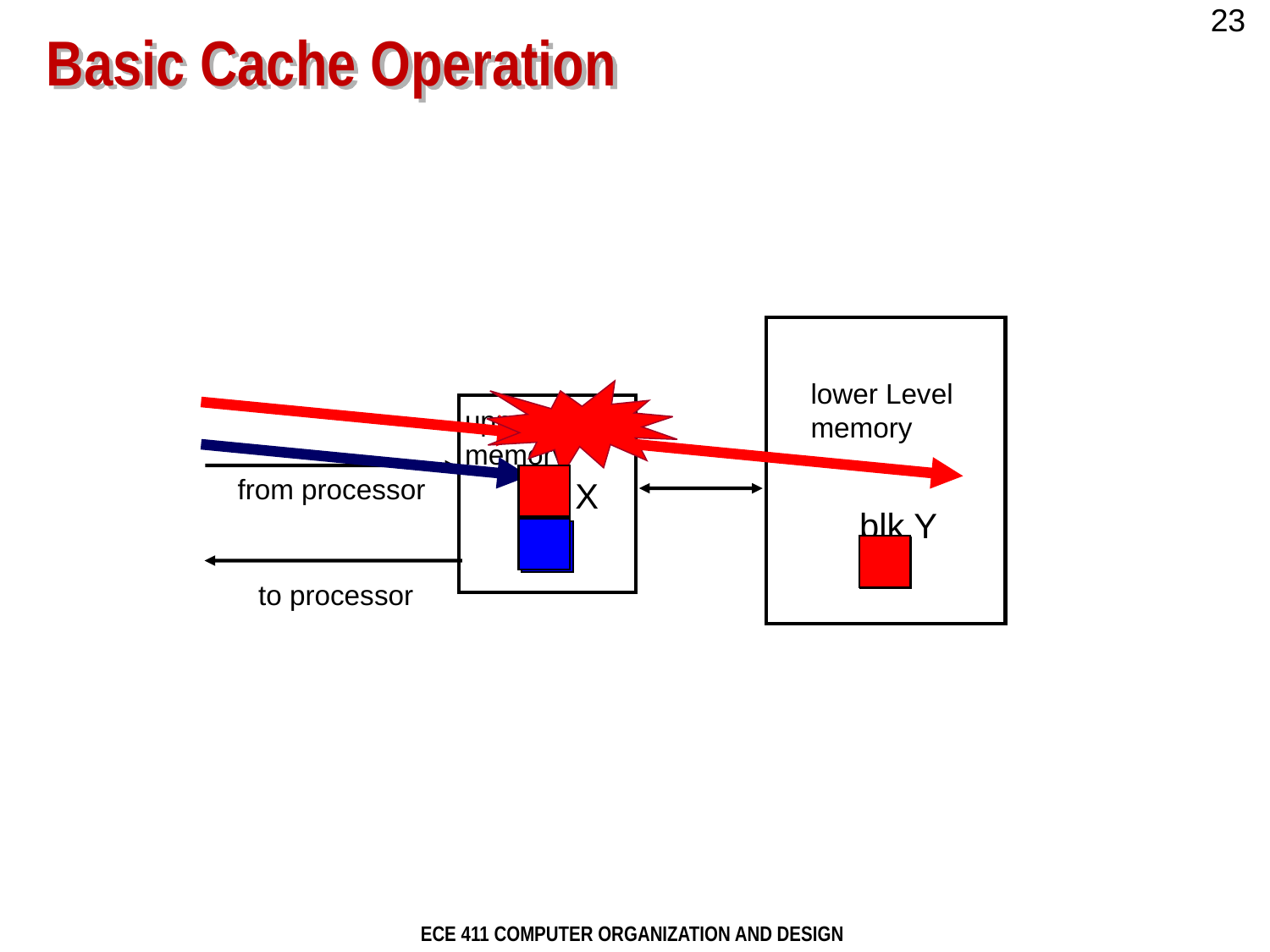

# Basic Cache Operation

lower Level
memory

upper level
memory

from processor

blk X

blk Y

to processor